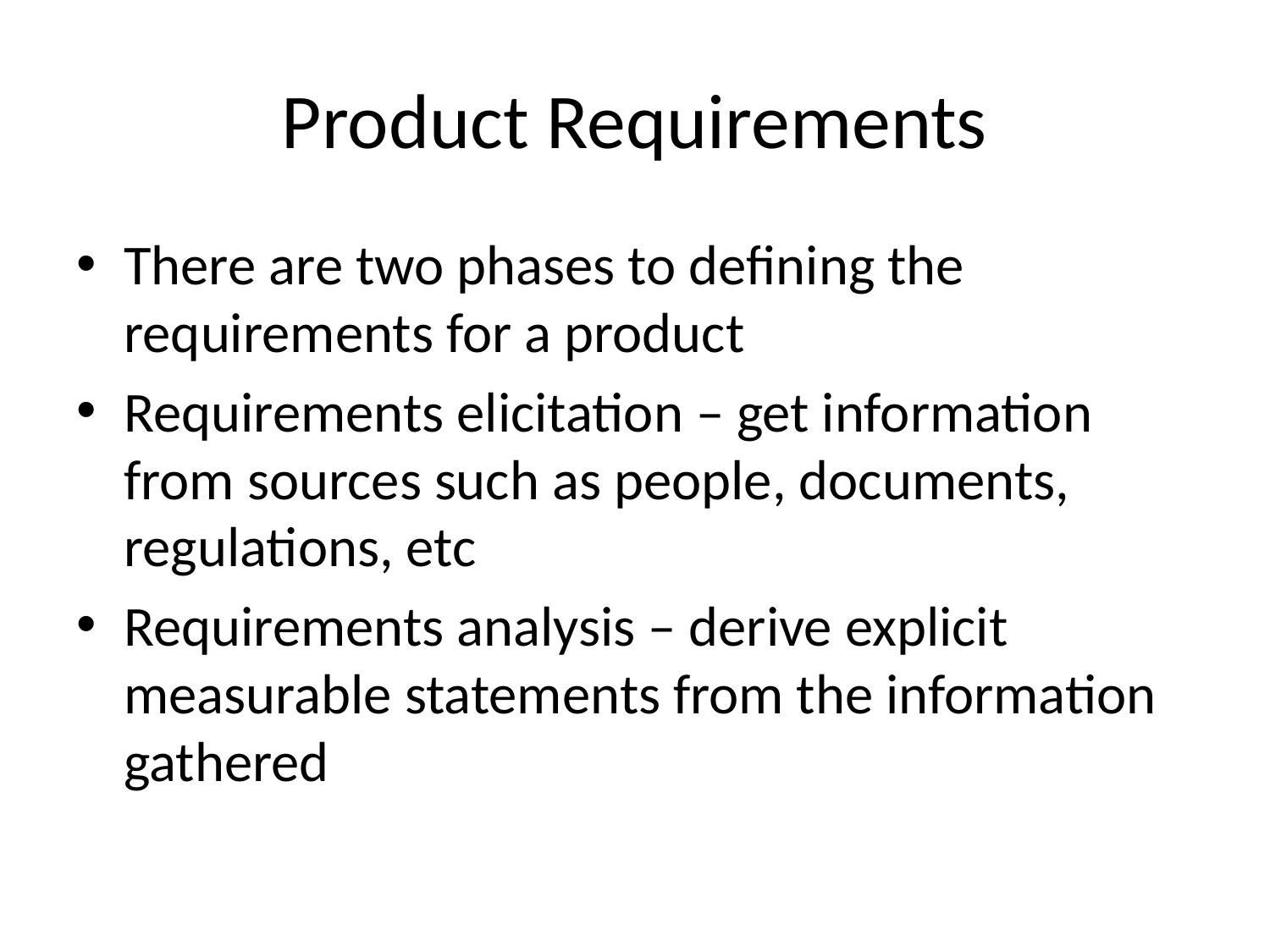

# Product Requirements
There are two phases to defining the requirements for a product
Requirements elicitation – get information from sources such as people, documents, regulations, etc
Requirements analysis – derive explicit measurable statements from the information gathered